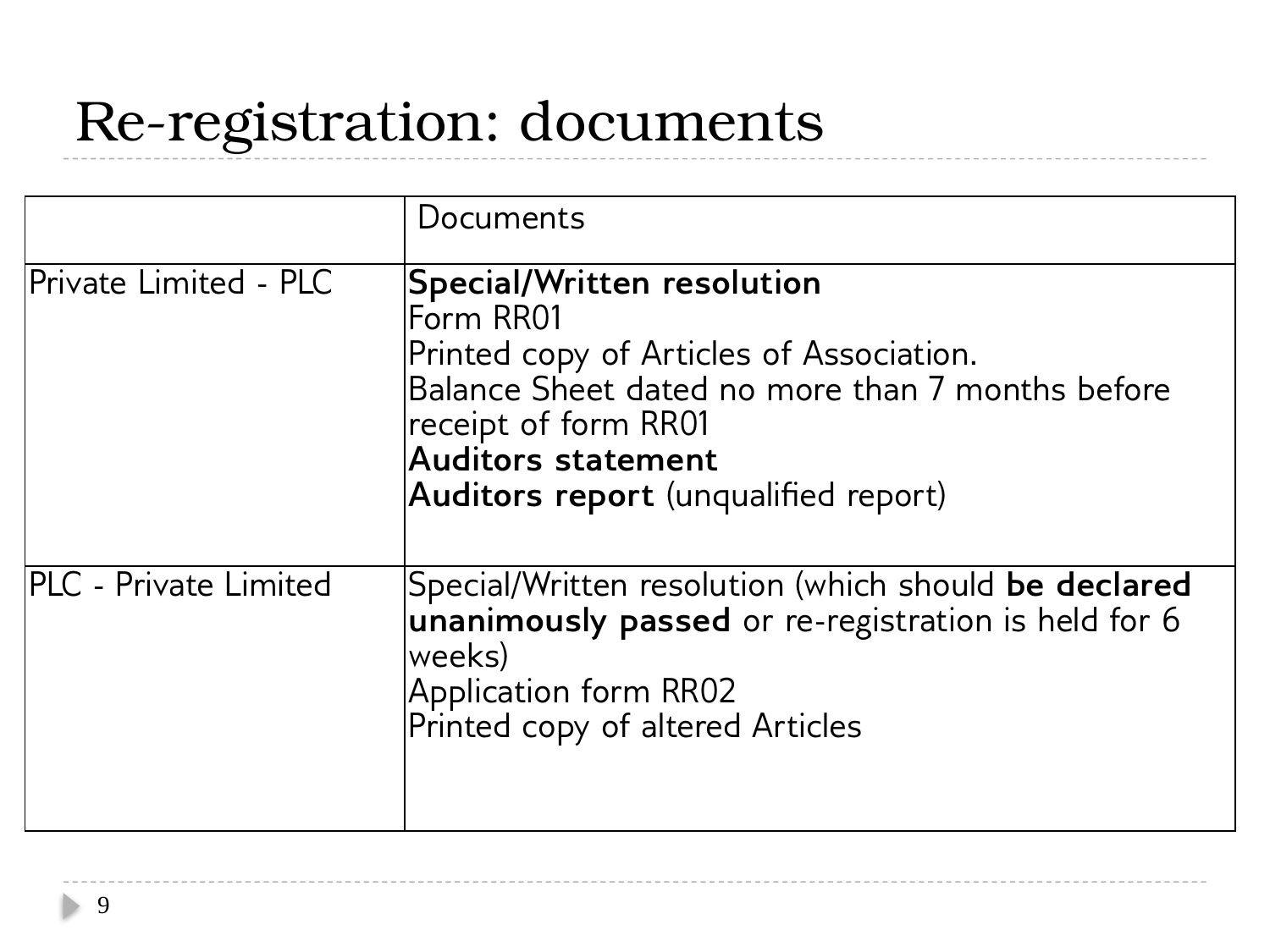

# Re-registration: documents
|  | Documents |
| --- | --- |
| Private Limited - PLC | Special/Written resolution Form RR01 Printed copy of Articles of Association. Balance Sheet dated no more than 7 months before receipt of form RR01 Auditors statement Auditors report (unqualified report) |
| PLC - Private Limited | Special/Written resolution (which should be declared unanimously passed or re-registration is held for 6 weeks) Application form RR02 Printed copy of altered Articles |
9